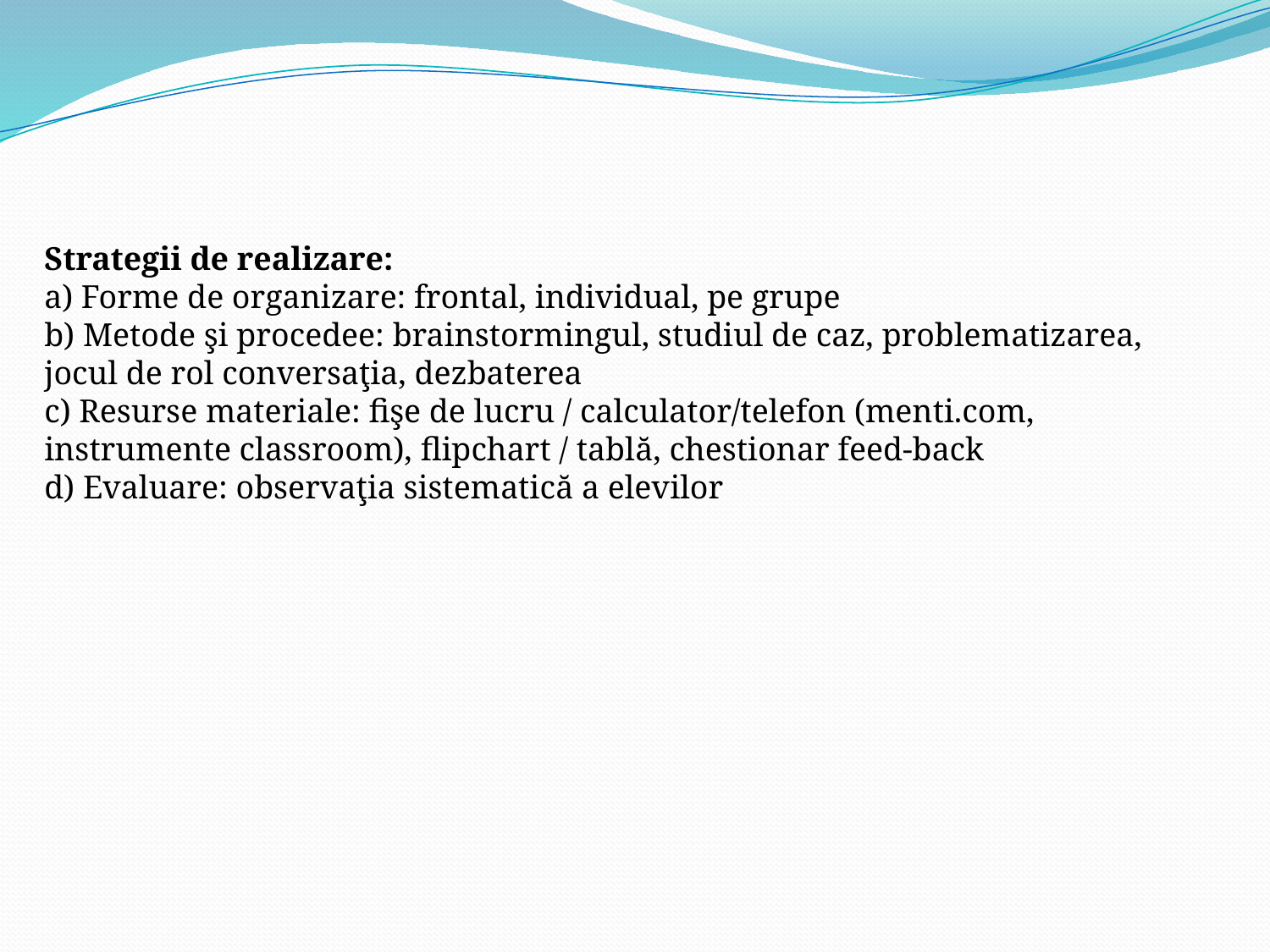

Strategii de realizare:
a) Forme de organizare: frontal, individual, pe grupe
b) Metode şi procedee: brainstormingul, studiul de caz, problematizarea, jocul de rol conversaţia, dezbaterea
c) Resurse materiale: fişe de lucru / calculator/telefon (menti.com, instrumente classroom), flipchart / tablă, chestionar feed-back
d) Evaluare: observaţia sistematică a elevilor